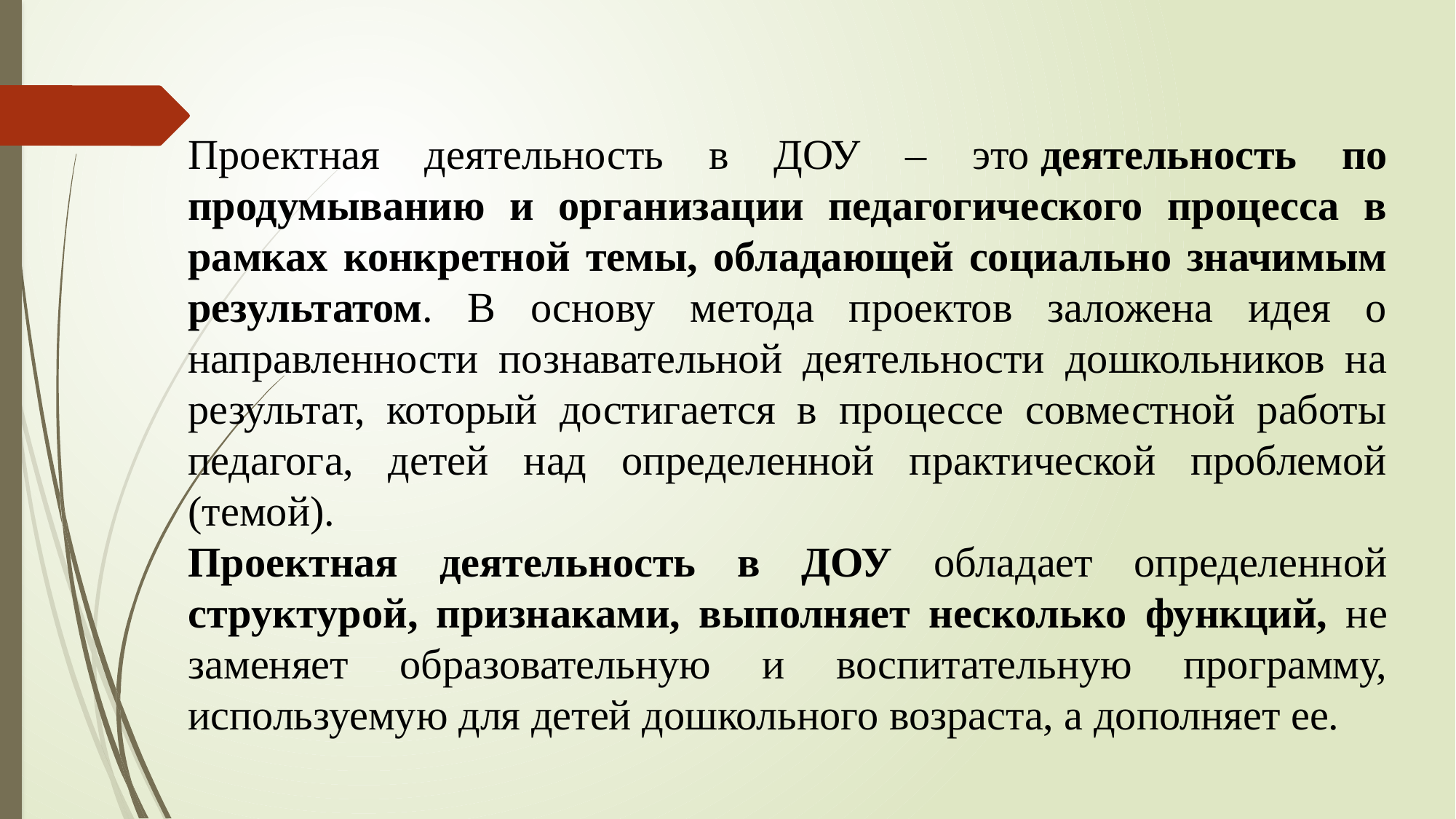

Проектная деятельность в ДОУ – это деятельность по продумыванию и организации педагогического процесса в рамках конкретной темы, обладающей социально значимым результатом. В основу метода проектов заложена идея о направленности познавательной деятельности дошкольников на результат, который достигается в процессе совместной работы педагога, детей над определенной практической проблемой (темой).
Проектная деятельность в ДОУ обладает определенной структурой, признаками, выполняет несколько функций, не заменяет образовательную и воспитательную программу, используемую для детей дошкольного возраста, а дополняет ее.